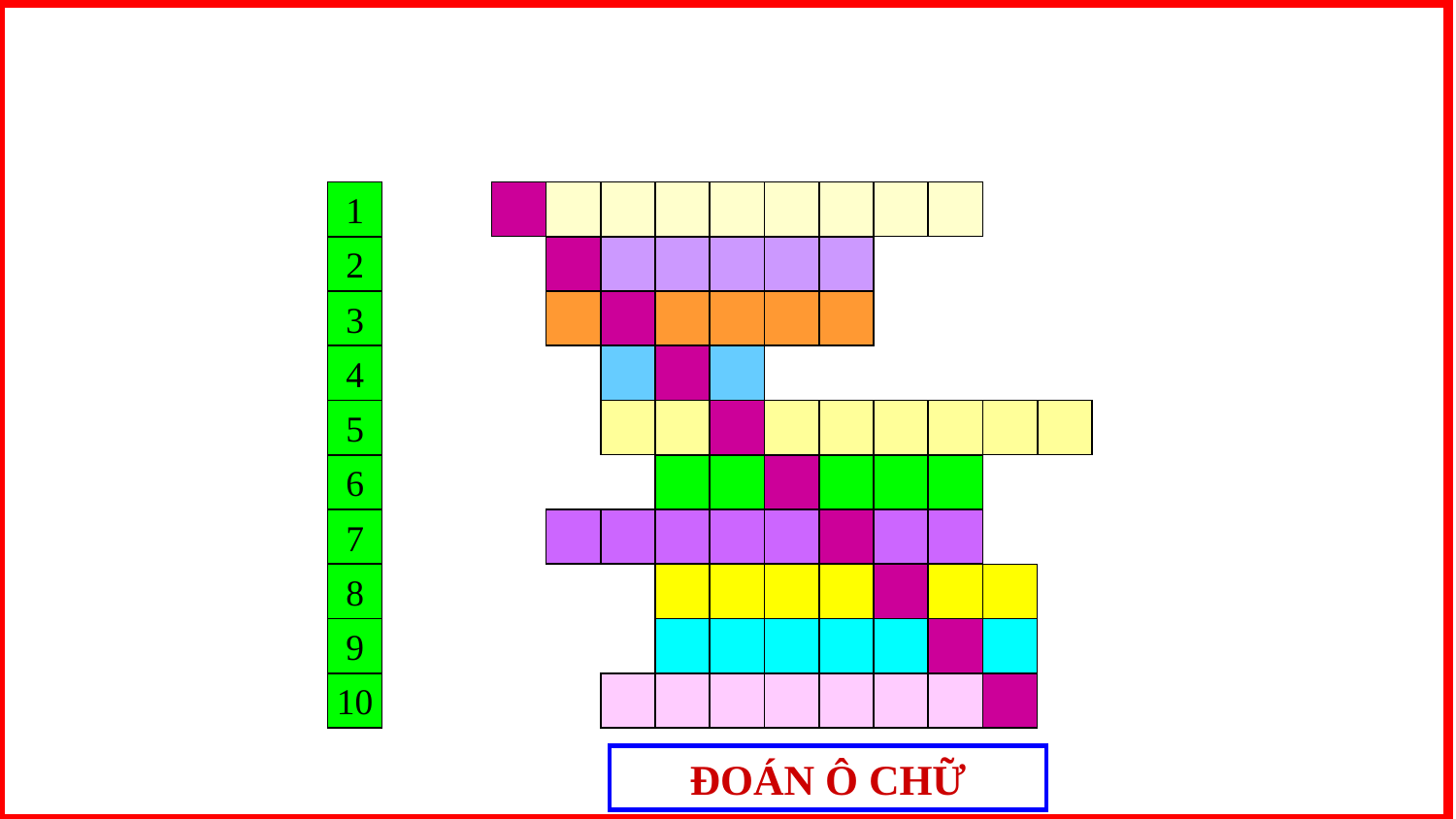

1
T
R
Á
I
N
G
H
Ĩ
A
2
H
Ữ
U
Í
C
H
3
B
I
Q
U
A
N
4
L
Ê
N
5
Đ
Ồ
N
G
N
G
H
Ĩ
A
6
Đ
Ồ
N
G
Â
M
7
C
H
I
Ế
N
H
Ữ
U
8
H
Ọ
C
S
I
N
H
9
T
I
ẾÙ
N
L
Ê
N
10
C
Ô
N
G
N
H
Â
N
ĐOÁN Ô CHỮ
10. Từ có 8 chữ cái dùng chỉ những người
       thợ làm việc ở nhà máy, xí nghiệp…
8. Từ có 7 chữ cái, các bạn cắp sách đến trường được gọi là gì?.
9. Từ có 7 chữ cái, có nghĩa là đi về phía trước.
7. Từ có 8 chữ cái, chỉ những người
     cùng chiến đấu với nhau.
6. Ô chữ có 6 chữ cái, chỉ từ giống nhau về âm
      nhưng khác hẳn nhau về nghĩa.
5. Ô chữ có 9 chữ cái chỉ những từ có nghĩa giống nhau
     hoặc gần giống nhau.
2. Từ có 6 chữ cái, trái nghĩa với “vô ích”
Ô chữ có 9 chữ cái:
        Những từ có nghĩa trái ngược nhau gọi là từ…
3. Từ có 6 chữ cái, trái nghĩa với “lạc quan”
4. Từ có 3 chữ cái, trái nghĩa với từ "xuống" là gì?